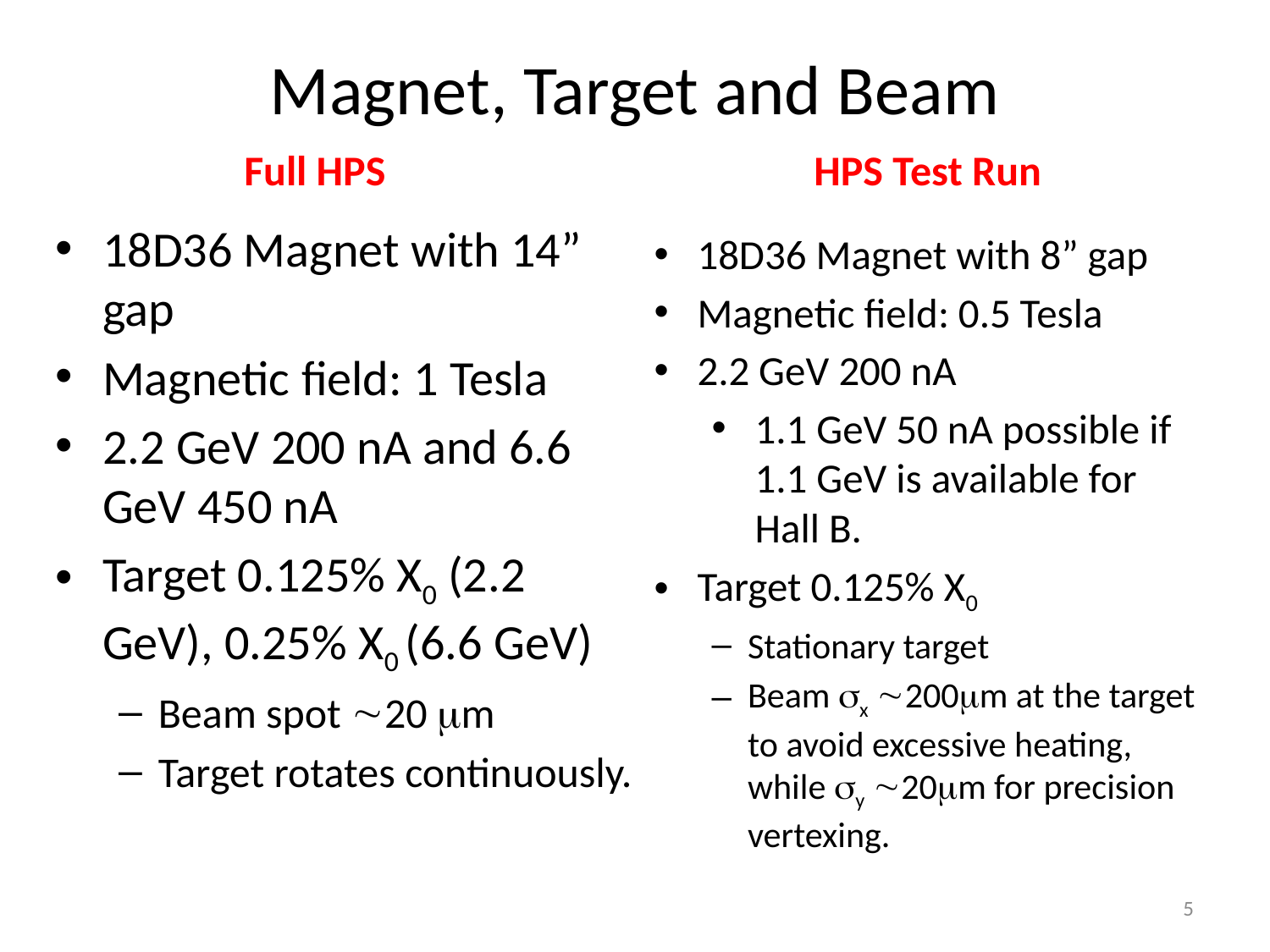

# Magnet, Target and Beam
Full HPS
HPS Test Run
18D36 Magnet with 14” gap
Magnetic field: 1 Tesla
2.2 GeV 200 nA and 6.6 GeV 450 nA
Target 0.125% X0 (2.2 GeV), 0.25% X0 (6.6 GeV)
Beam spot ∼20 μm
Target rotates continuously.
18D36 Magnet with 8” gap
Magnetic field: 0.5 Tesla
2.2 GeV 200 nA
1.1 GeV 50 nA possible if 1.1 GeV is available for Hall B.
Target 0.125% X0
Stationary target
Beam σx ∼200μm at the target to avoid excessive heating, while σy ∼20μm for precision vertexing.
5